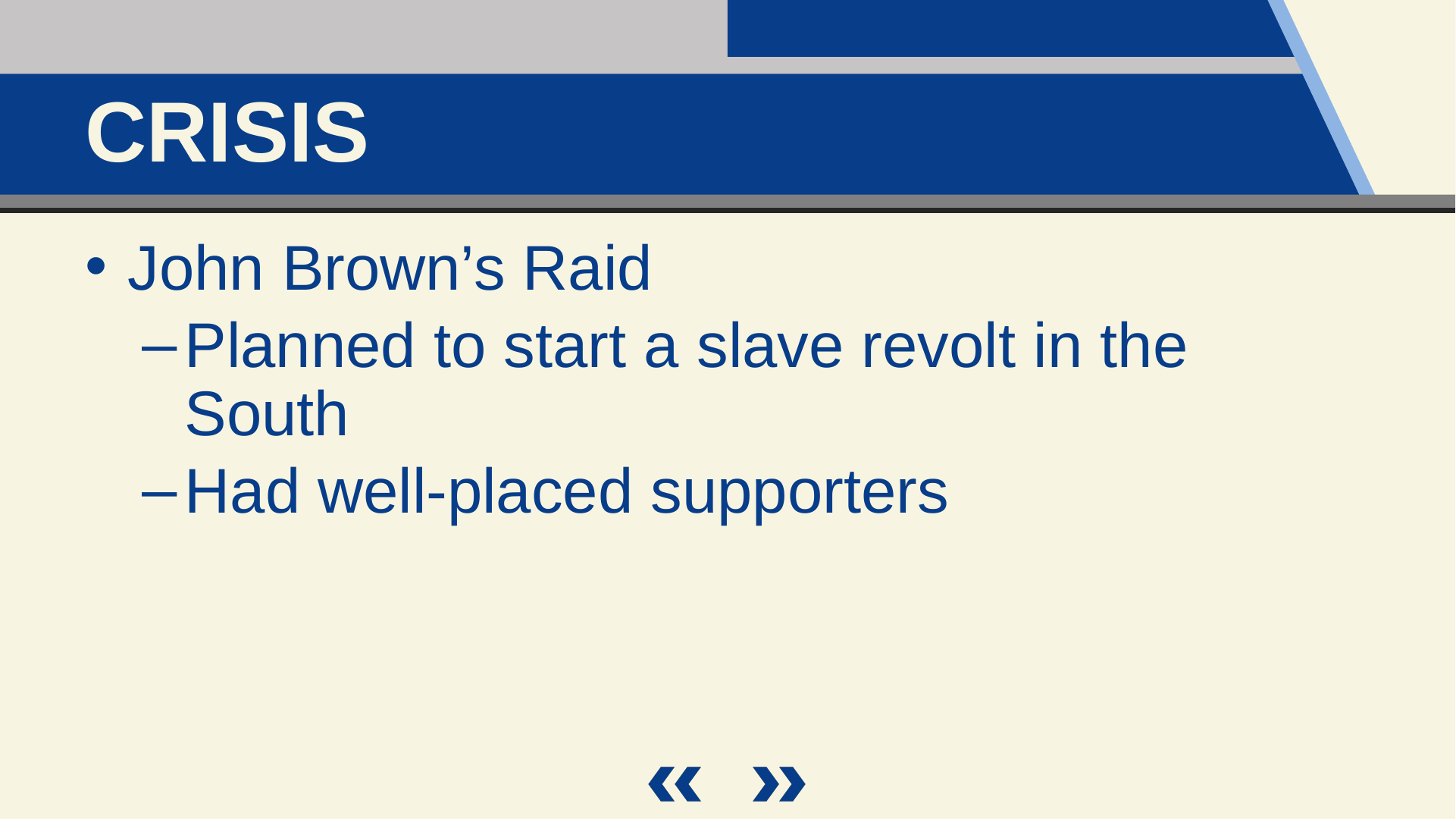

Crisis
John Brown’s Raid
Planned to start a slave revolt in the South
Had well-placed supporters